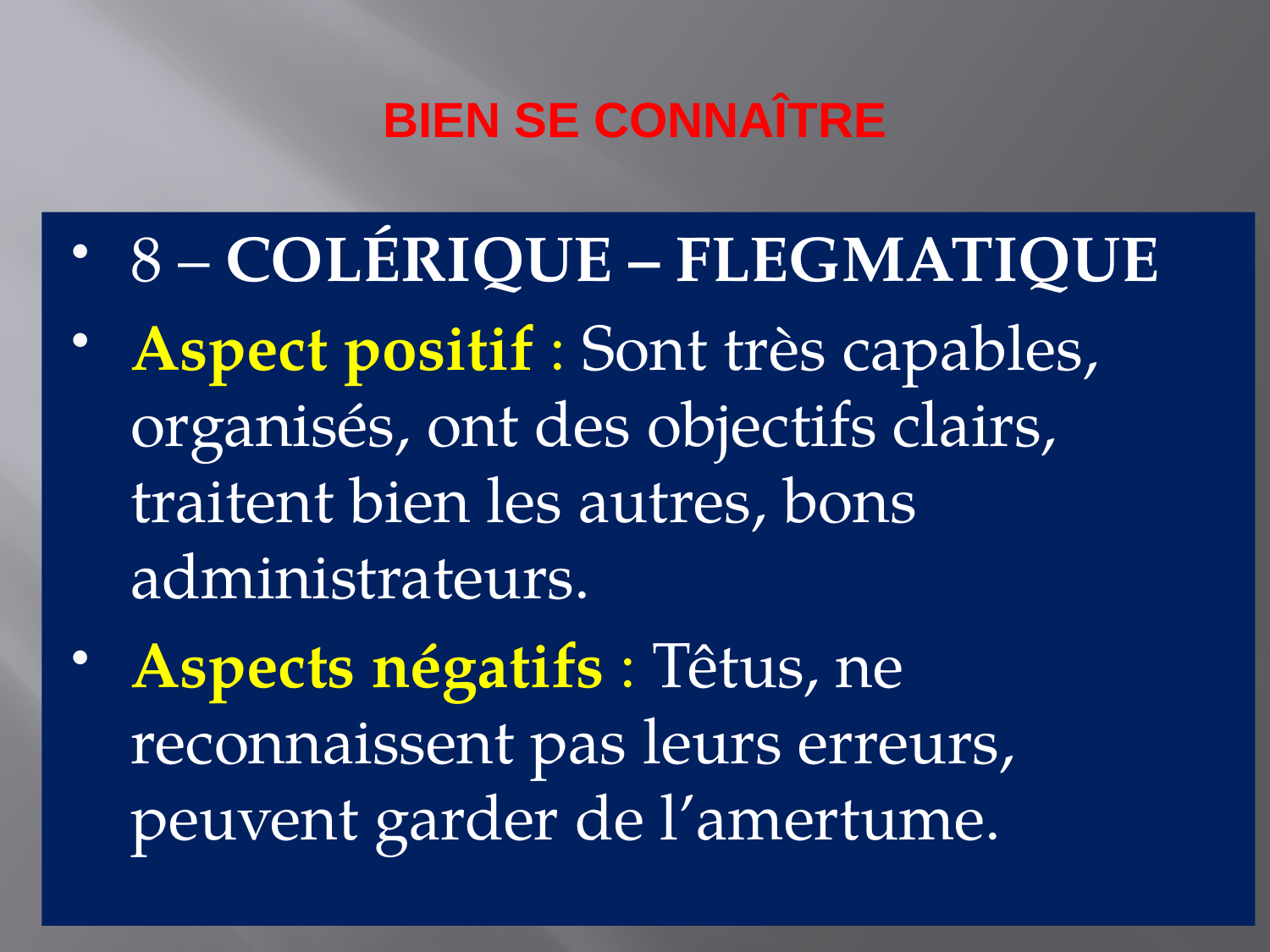

# BIEN SE CONNAÎTRE
8 – COLÉRIQUE – FLEGMATIQUE
Aspect positif : Sont très capables, organisés, ont des objectifs clairs, traitent bien les autres, bons administrateurs.
Aspects négatifs : Têtus, ne reconnaissent pas leurs erreurs, peuvent garder de l’amertume.